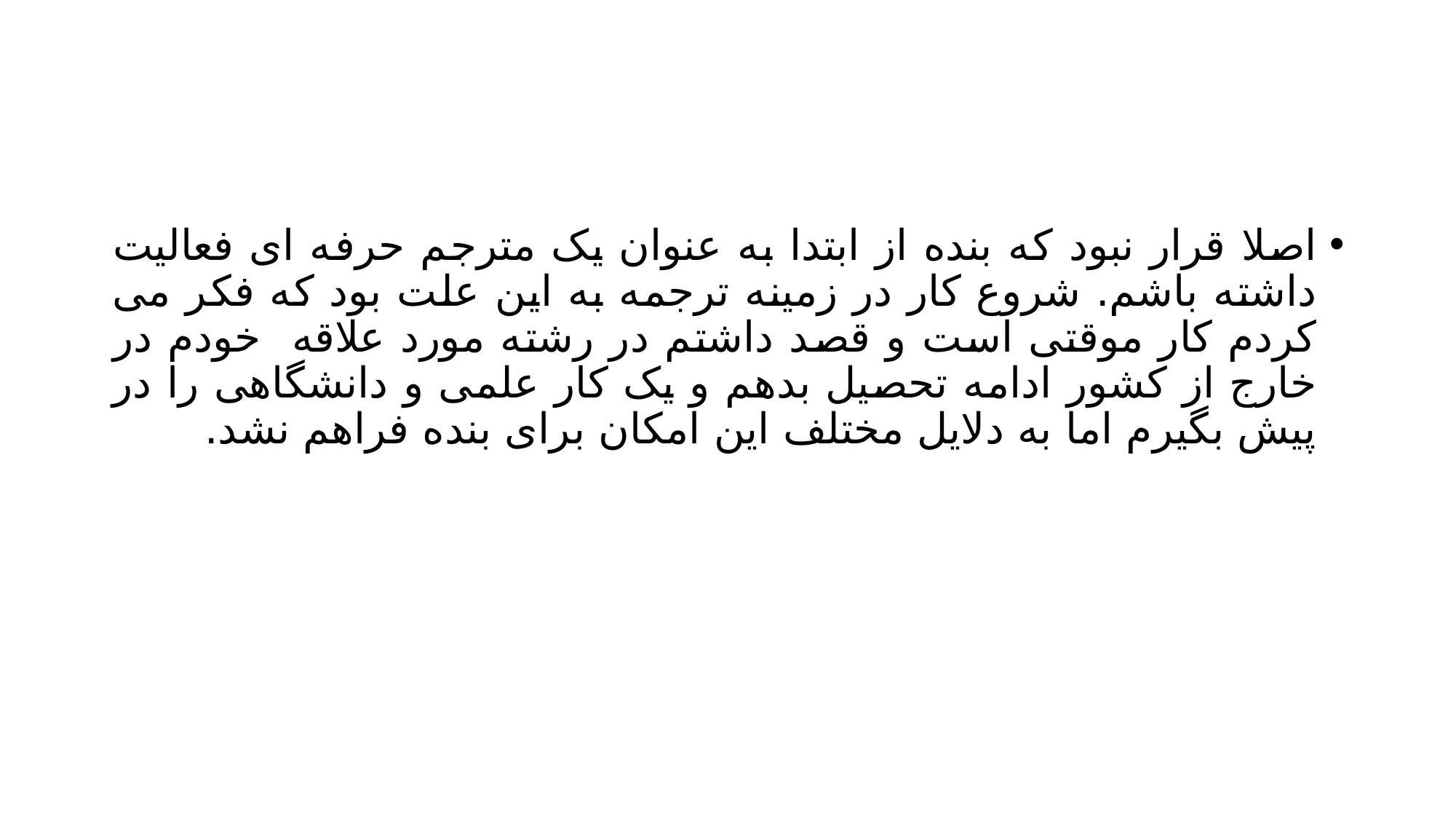

#
اصلا قرار نبود که بنده از ابتدا به عنوان یک مترجم حرفه ای فعالیت داشته باشم. شروع کار در زمینه ترجمه به این علت بود که فکر می کردم کار موقتی است و قصد داشتم در رشته مورد علاقه  خودم در خارج از کشور ادامه تحصیل بدهم و یک کار علمی و دانشگاهی را در پیش بگیرم اما به دلایل مختلف این امکان برای بنده فراهم نشد.